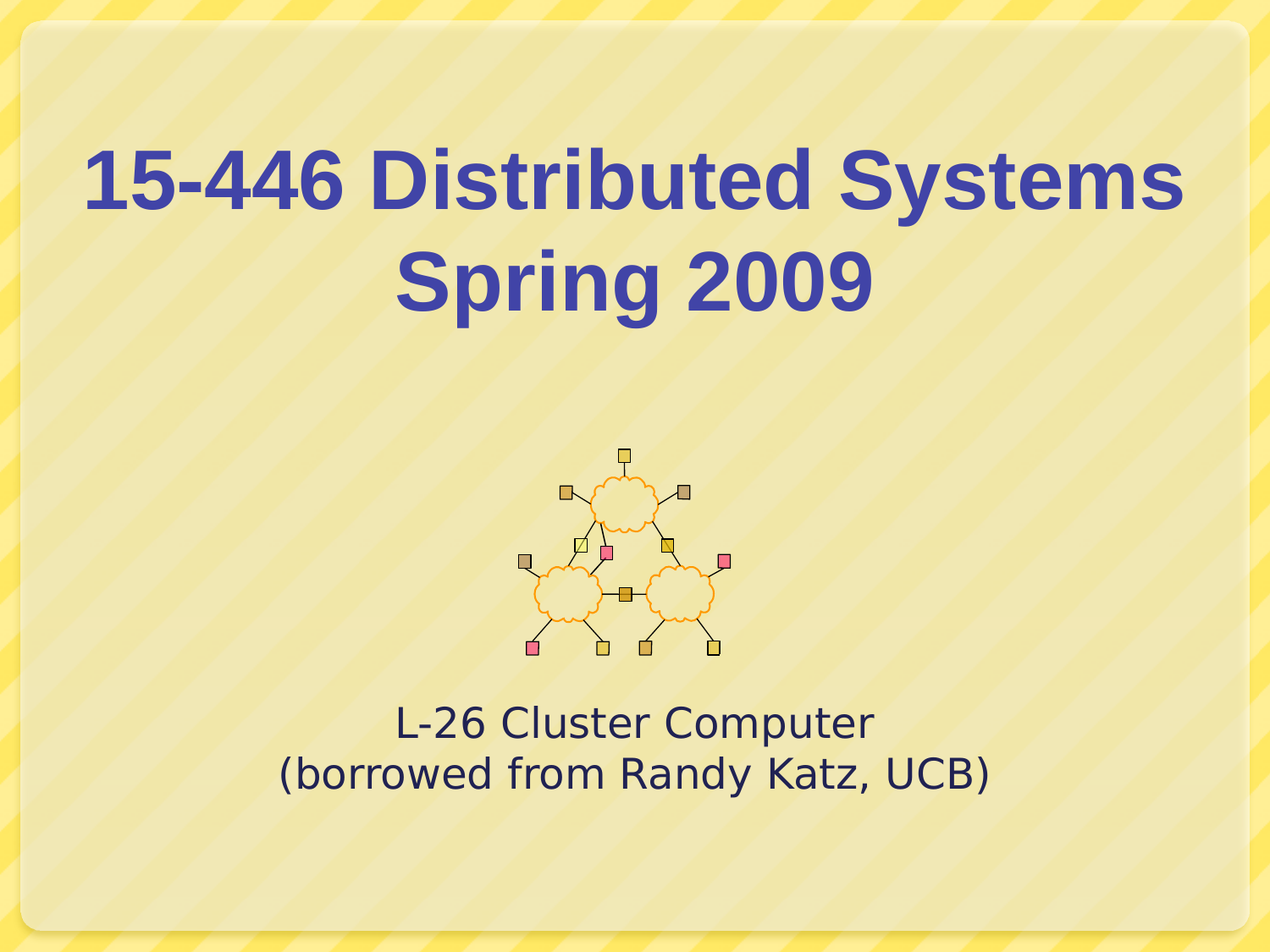

# 15-446 Distributed Systems Spring 2009

L-26 Cluster Computer
(borrowed from Randy Katz, UCB)